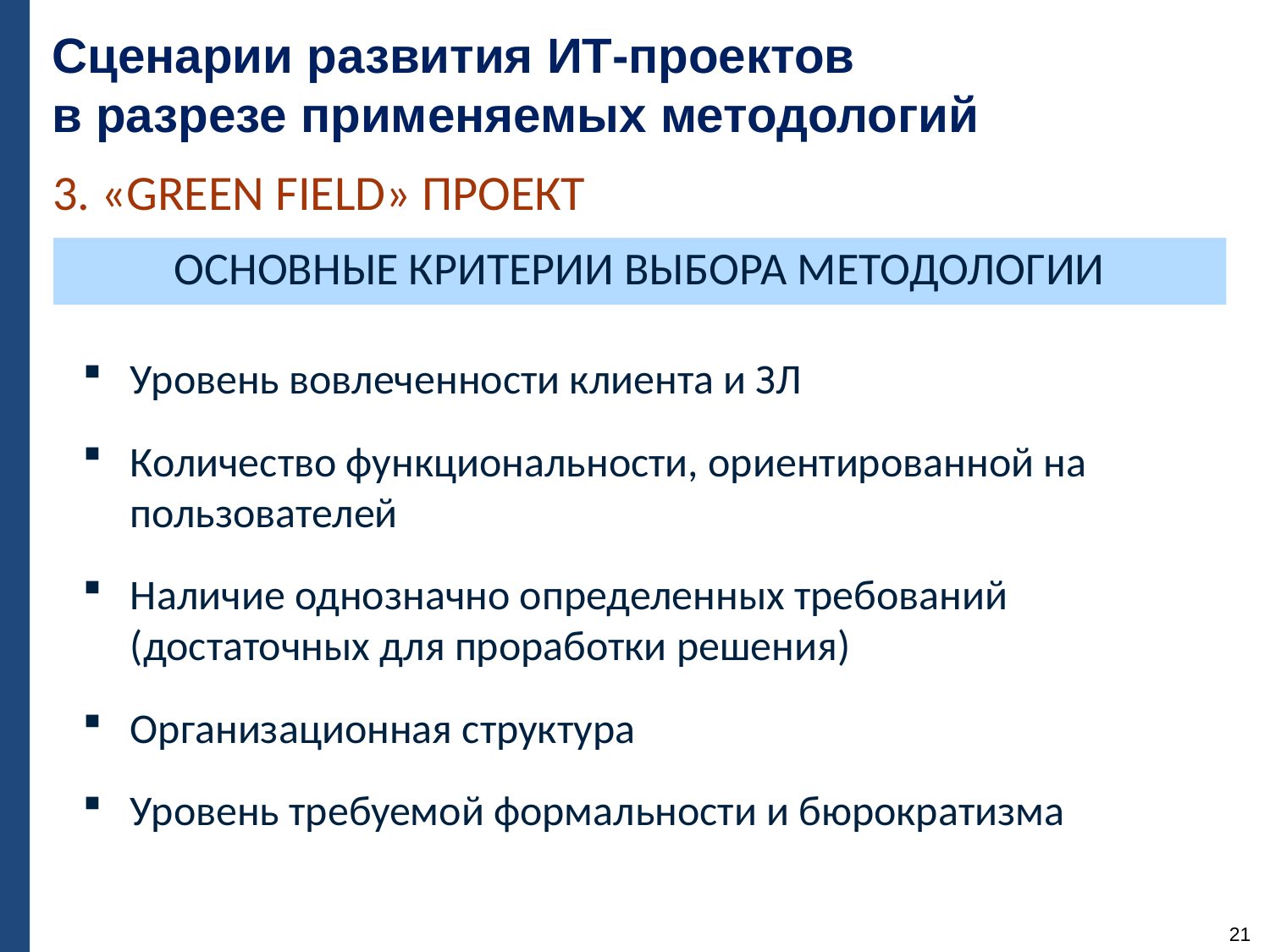

# Сценарии развития ИТ-проектов в разрезе применяемых методологий
3. «Green field» проект
Основные критерии выбора методологии
Уровень вовлеченности клиента и ЗЛ
Количество функциональности, ориентированной на пользователей
Наличие однозначно определенных требований (достаточных для проработки решения)
Организационная структура
Уровень требуемой формальности и бюрократизма